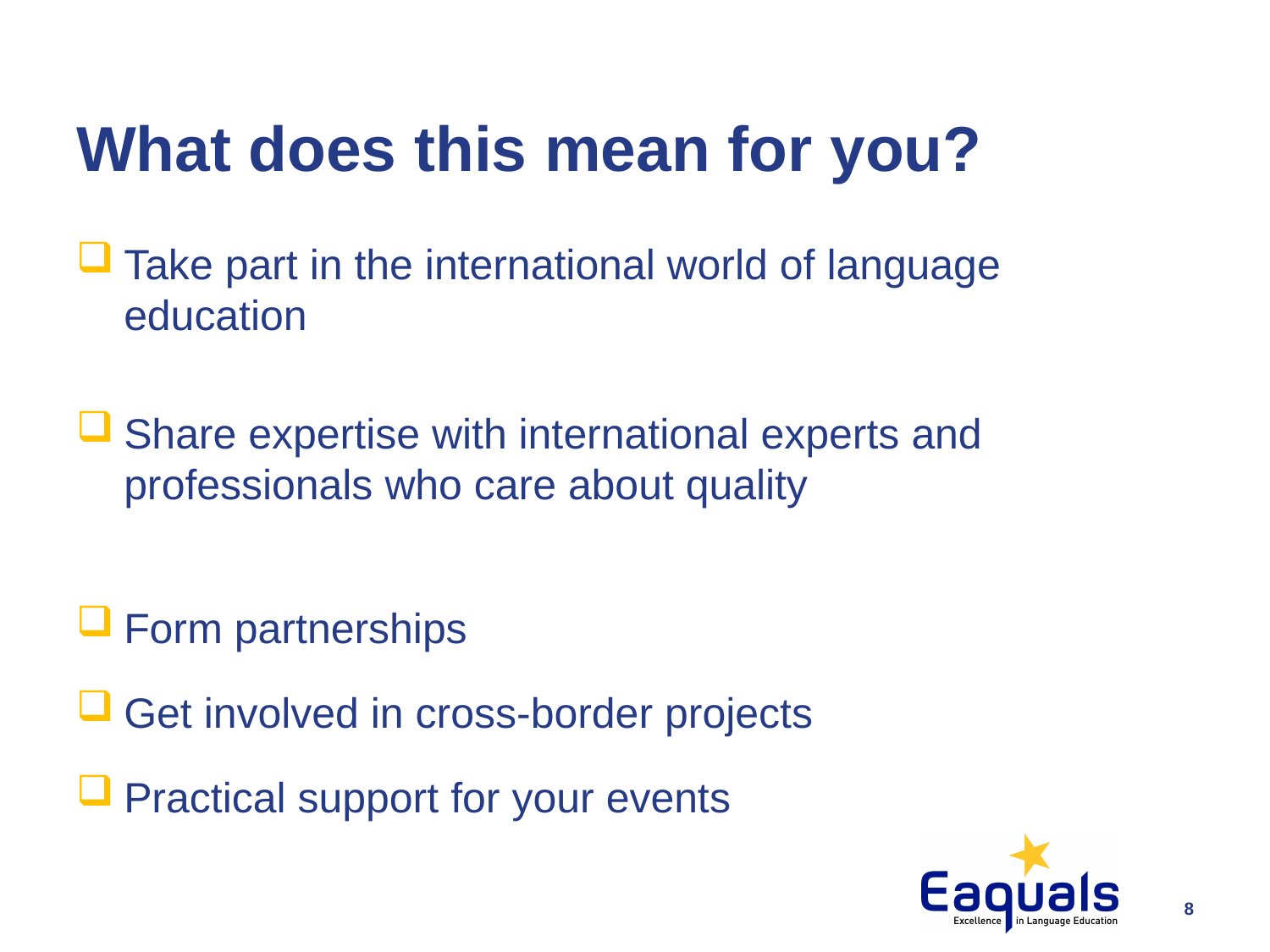

# What does this mean for you?
Take part in the international world of language education

Share expertise with international experts and  professionals who care about quality

Form partnerships
Get involved in cross-border projects
Practical support for your events
8